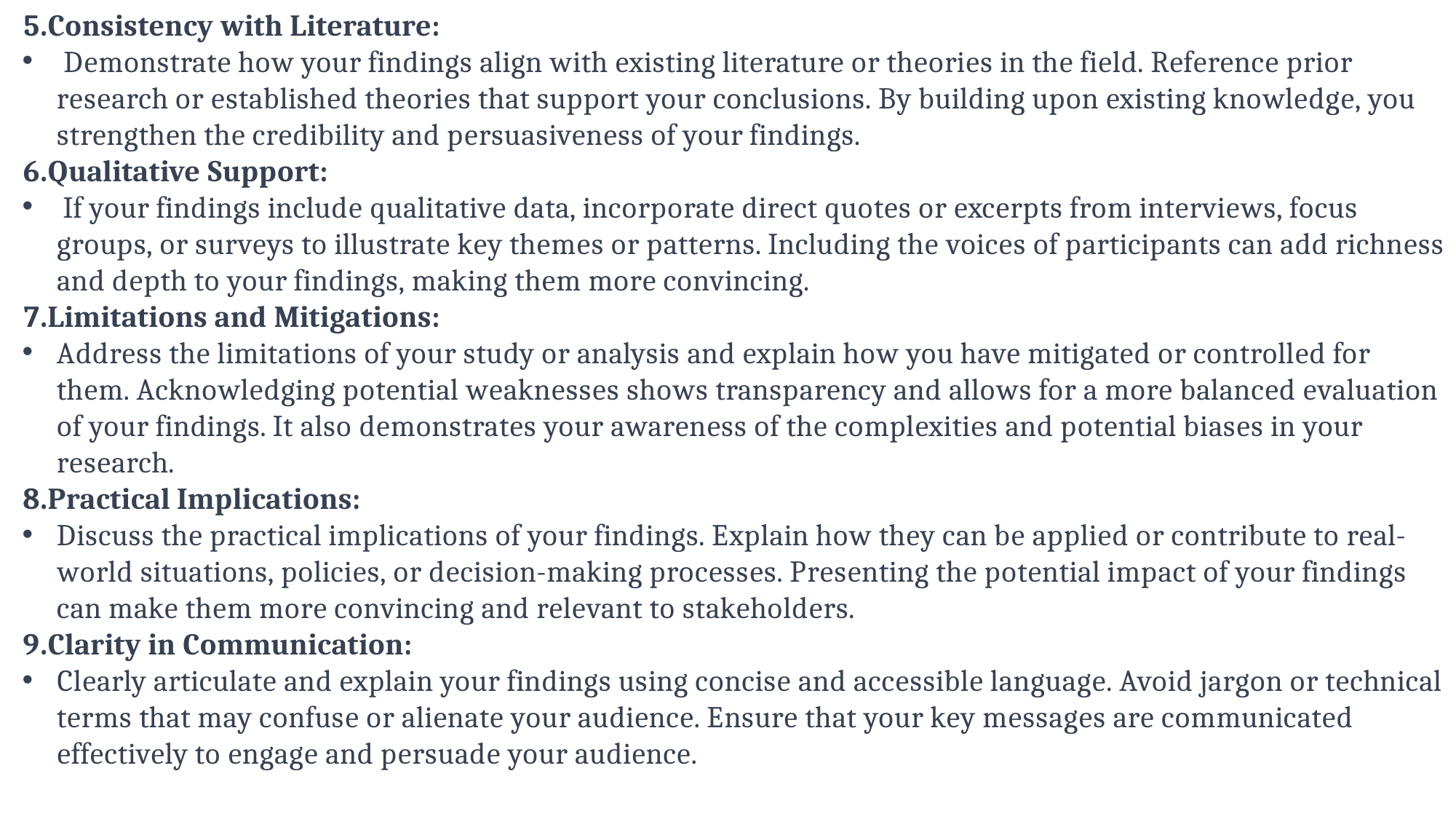

5.Consistency with Literature:
 Demonstrate how your findings align with existing literature or theories in the field. Reference prior research or established theories that support your conclusions. By building upon existing knowledge, you strengthen the credibility and persuasiveness of your findings.
6.Qualitative Support:
 If your findings include qualitative data, incorporate direct quotes or excerpts from interviews, focus groups, or surveys to illustrate key themes or patterns. Including the voices of participants can add richness and depth to your findings, making them more convincing.
7.Limitations and Mitigations:
Address the limitations of your study or analysis and explain how you have mitigated or controlled for them. Acknowledging potential weaknesses shows transparency and allows for a more balanced evaluation of your findings. It also demonstrates your awareness of the complexities and potential biases in your research.
8.Practical Implications:
Discuss the practical implications of your findings. Explain how they can be applied or contribute to real-world situations, policies, or decision-making processes. Presenting the potential impact of your findings can make them more convincing and relevant to stakeholders.
9.Clarity in Communication:
Clearly articulate and explain your findings using concise and accessible language. Avoid jargon or technical terms that may confuse or alienate your audience. Ensure that your key messages are communicated effectively to engage and persuade your audience.